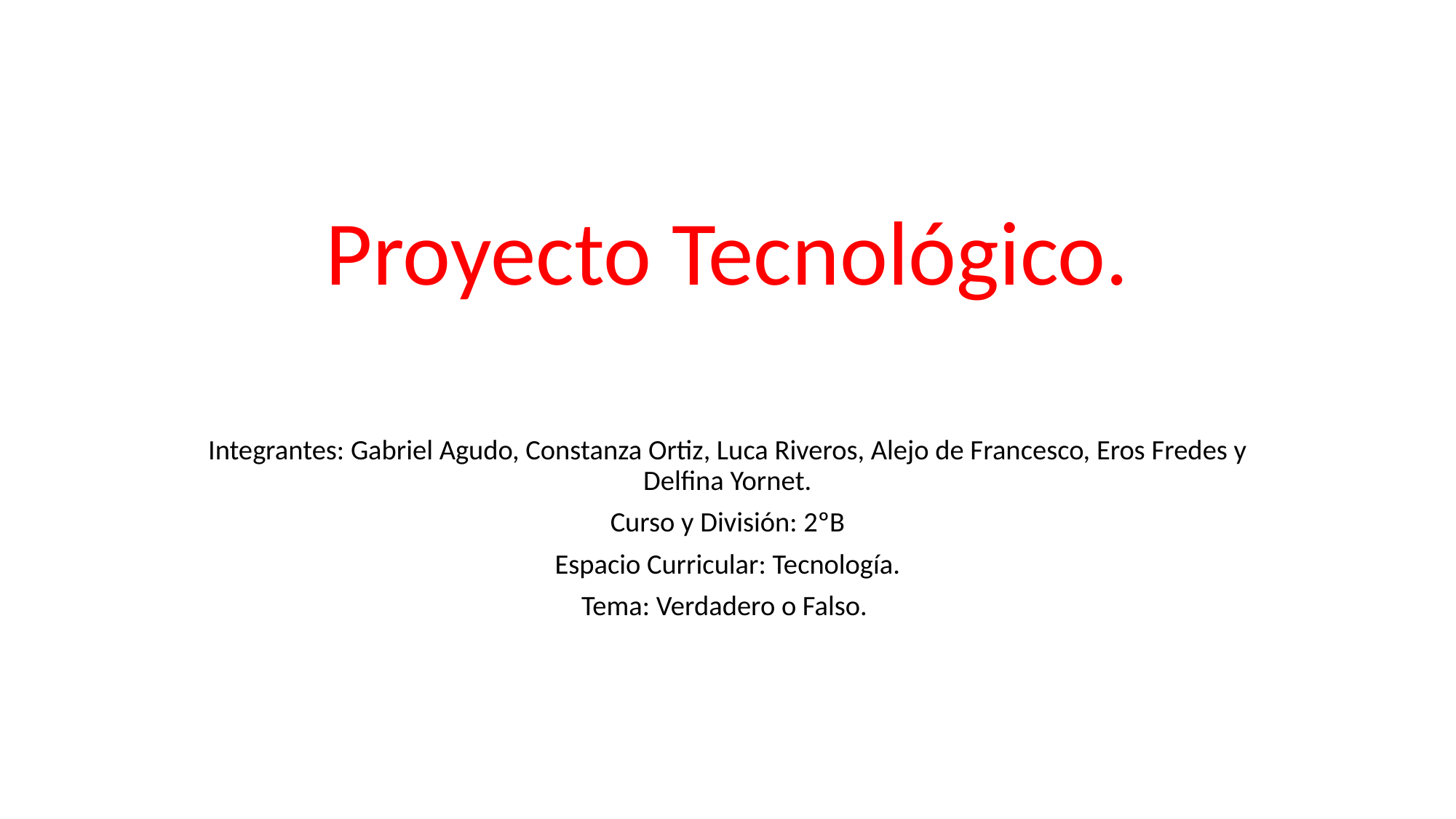

# Proyecto Tecnológico.
Integrantes: Gabriel Agudo, Constanza Ortiz, Luca Riveros, Alejo de Francesco, Eros Fredes y Delfina Yornet.
Curso y División: 2ºB
Espacio Curricular: Tecnología.
Tema: Verdadero o Falso.